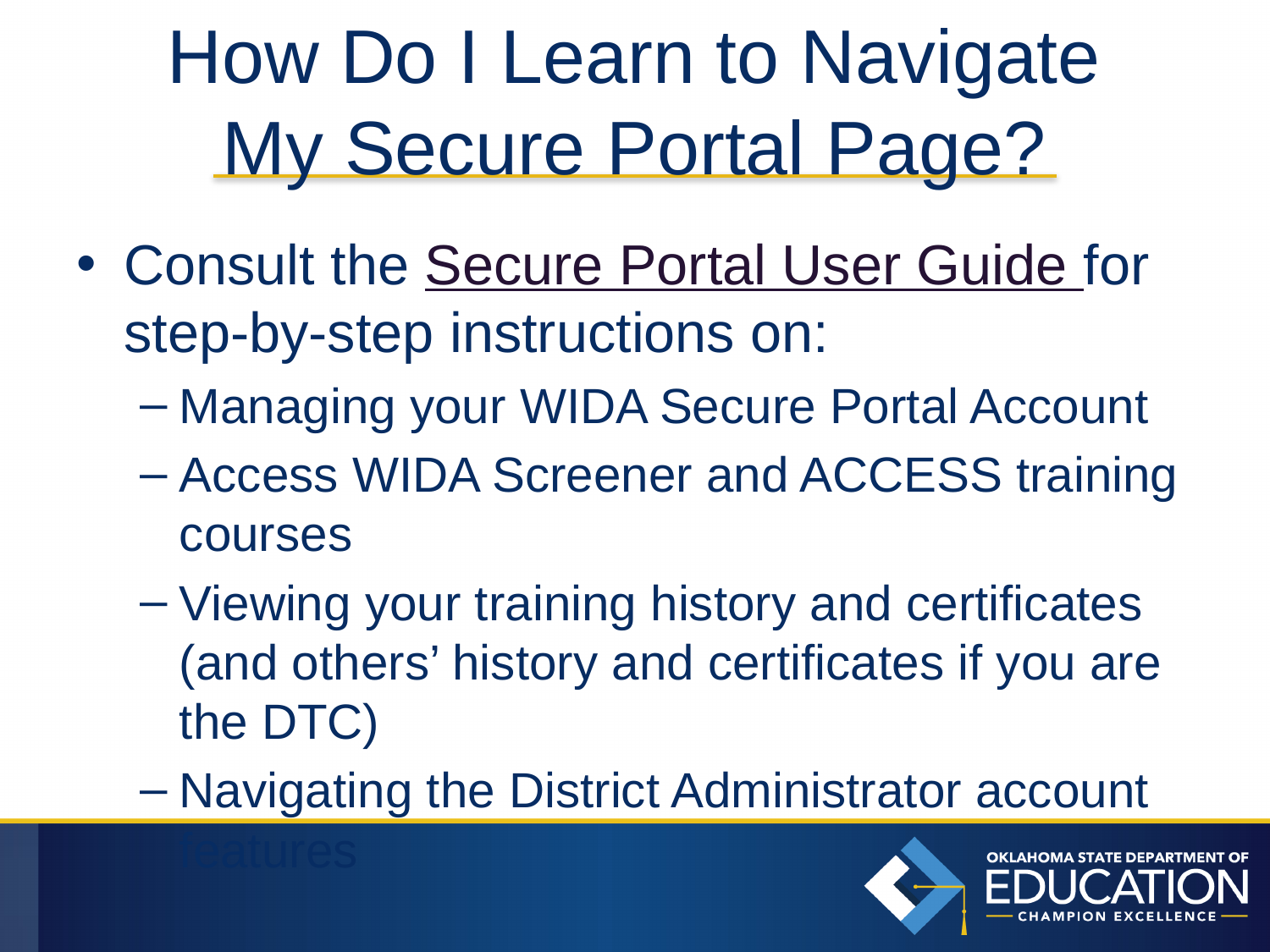

# How Do I Learn to Navigate My Secure Portal Page?
Consult the Secure Portal User Guide for step-by-step instructions on:
Managing your WIDA Secure Portal Account
Access WIDA Screener and ACCESS training courses
Viewing your training history and certificates (and others’ history and certificates if you are the DTC)
Navigating the District Administrator account features